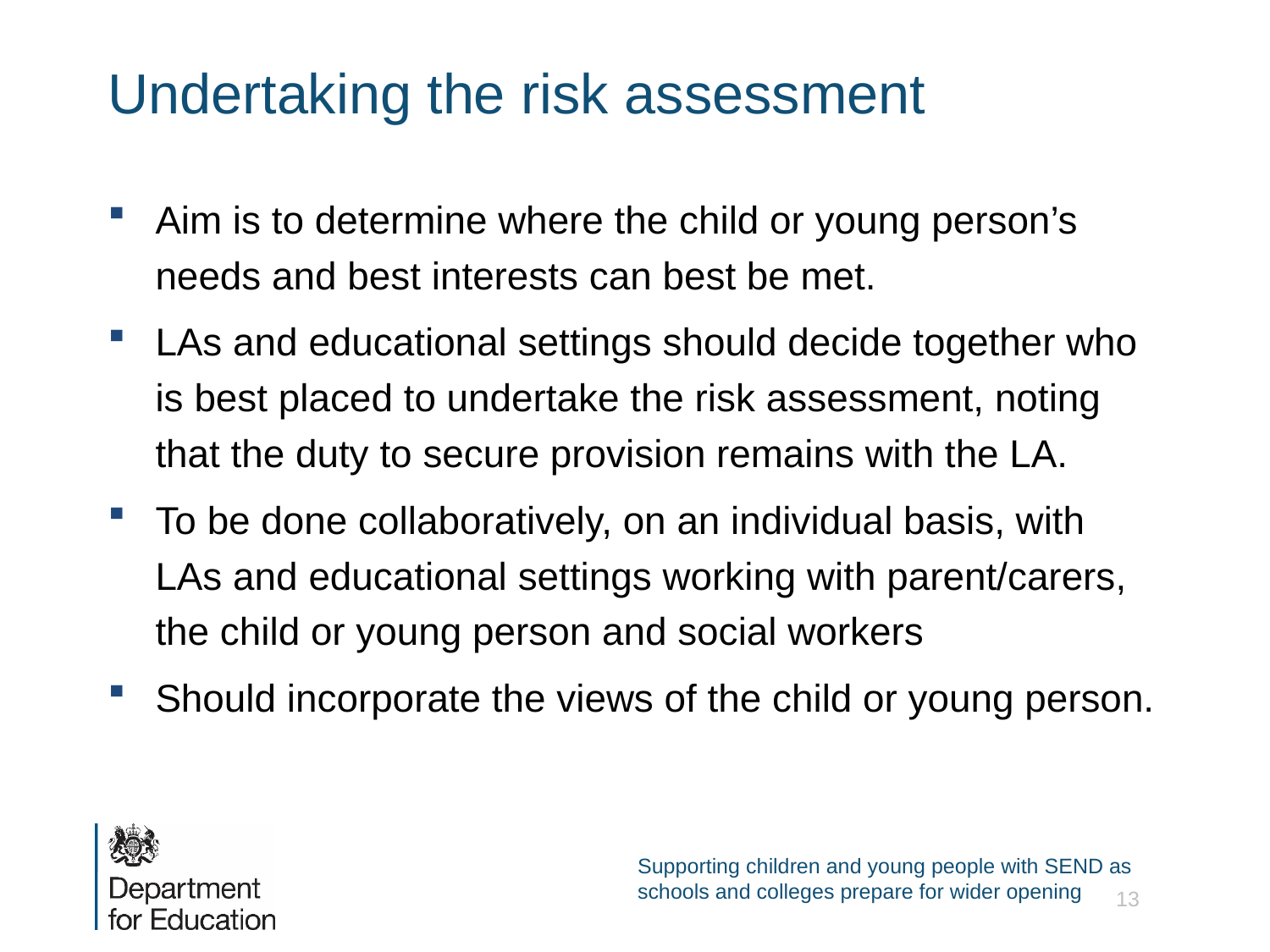

# Undertaking the risk assessment
Aim is to determine where the child or young person’s needs and best interests can best be met.
LAs and educational settings should decide together who is best placed to undertake the risk assessment, noting that the duty to secure provision remains with the LA.
To be done collaboratively, on an individual basis, with LAs and educational settings working with parent/carers, the child or young person and social workers
Should incorporate the views of the child or young person.
Supporting children and young people with SEND as schools and colleges prepare for wider opening
13